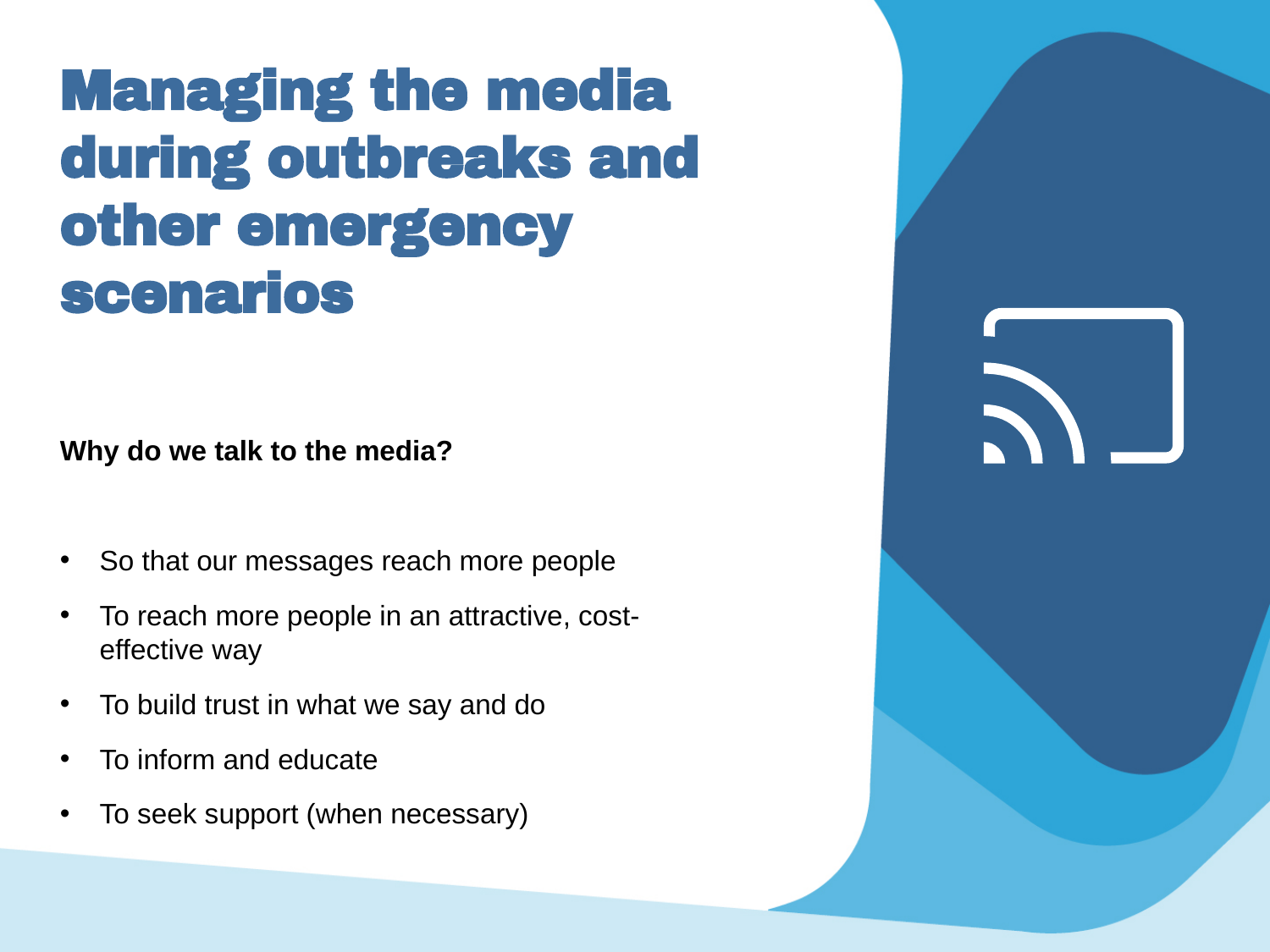

Managing the media during outbreaks and other emergency scenarios

Why do we talk to the media?

So that our messages reach more people
To reach more people in an attractive, cost-effective way
To build trust in what we say and do
To inform and educate
To seek support (when necessary)